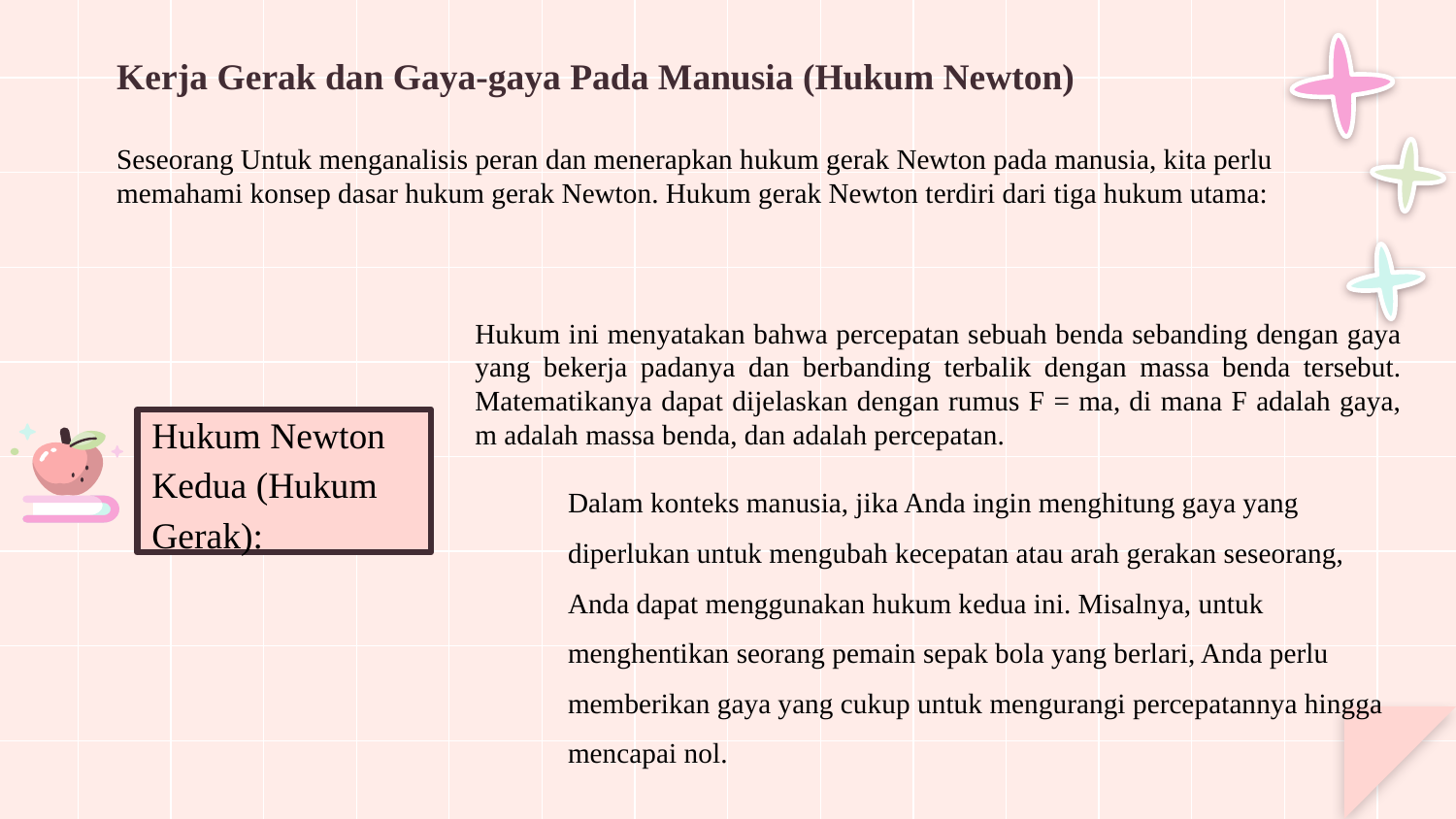

# Kerja Gerak dan Gaya-gaya Pada Manusia (Hukum Newton) Seseorang Untuk menganalisis peran dan menerapkan hukum gerak Newton pada manusia, kita perlu memahami konsep dasar hukum gerak Newton. Hukum gerak Newton terdiri dari tiga hukum utama:
Hukum ini menyatakan bahwa percepatan sebuah benda sebanding dengan gaya yang bekerja padanya dan berbanding terbalik dengan massa benda tersebut. Matematikanya dapat dijelaskan dengan rumus F = ma, di mana F adalah gaya, m adalah massa benda, dan adalah percepatan.

Dalam konteks manusia, jika Anda ingin menghitung gaya yang
diperlukan untuk mengubah kecepatan atau arah gerakan seseorang,
Anda dapat menggunakan hukum kedua ini. Misalnya, untuk
menghentikan seorang pemain sepak bola yang berlari, Anda perlu
memberikan gaya yang cukup untuk mengurangi percepatannya hingga
mencapai nol.

Hukum Newton Kedua (Hukum Gerak):